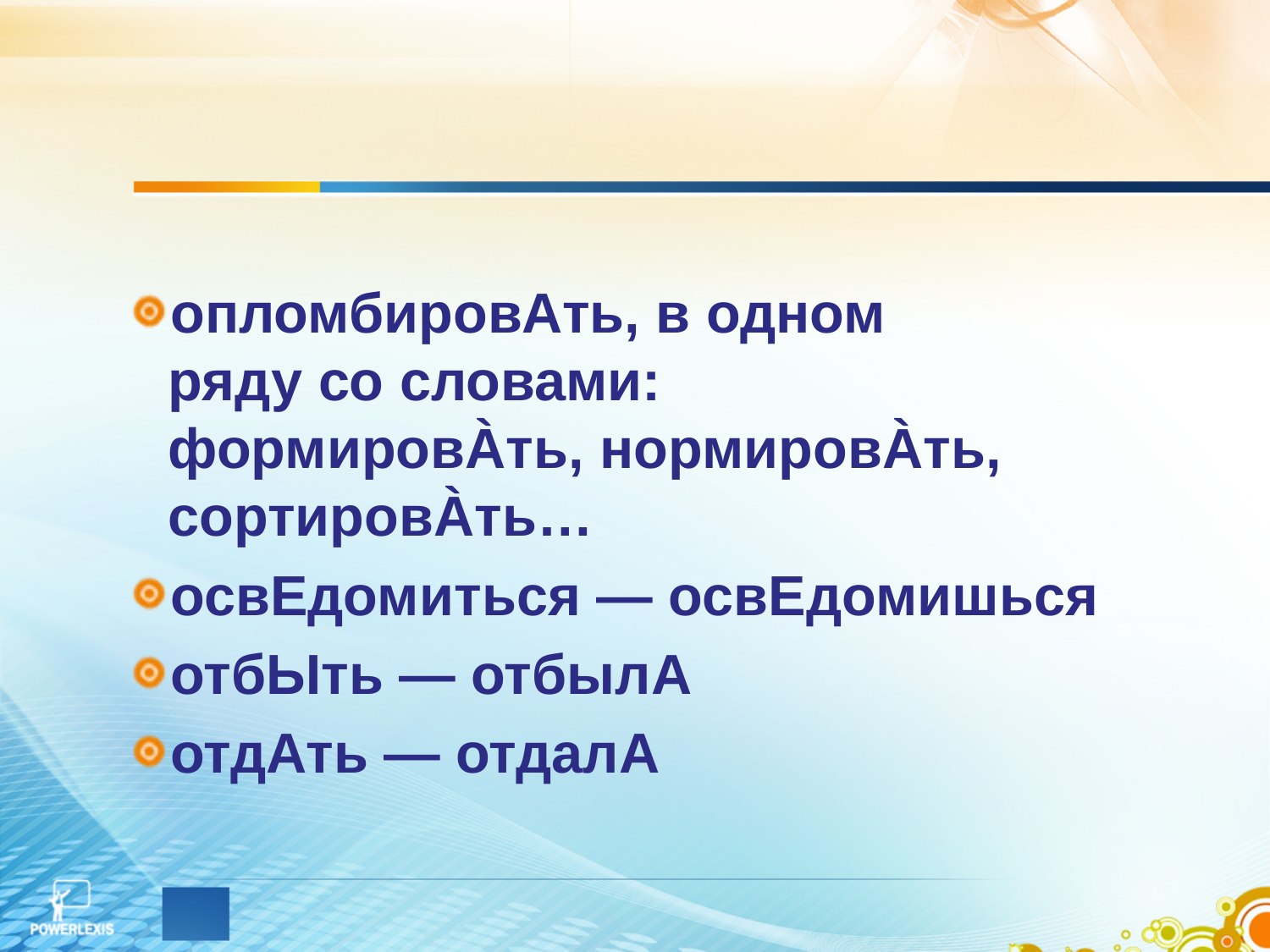

опломбировАть, в одном
ряду со словами:
формировÀть, нормировÀть, сортировÀть…
освЕдомиться — освЕдомишься
отбЫть — отбылА
отдАть — отдалА